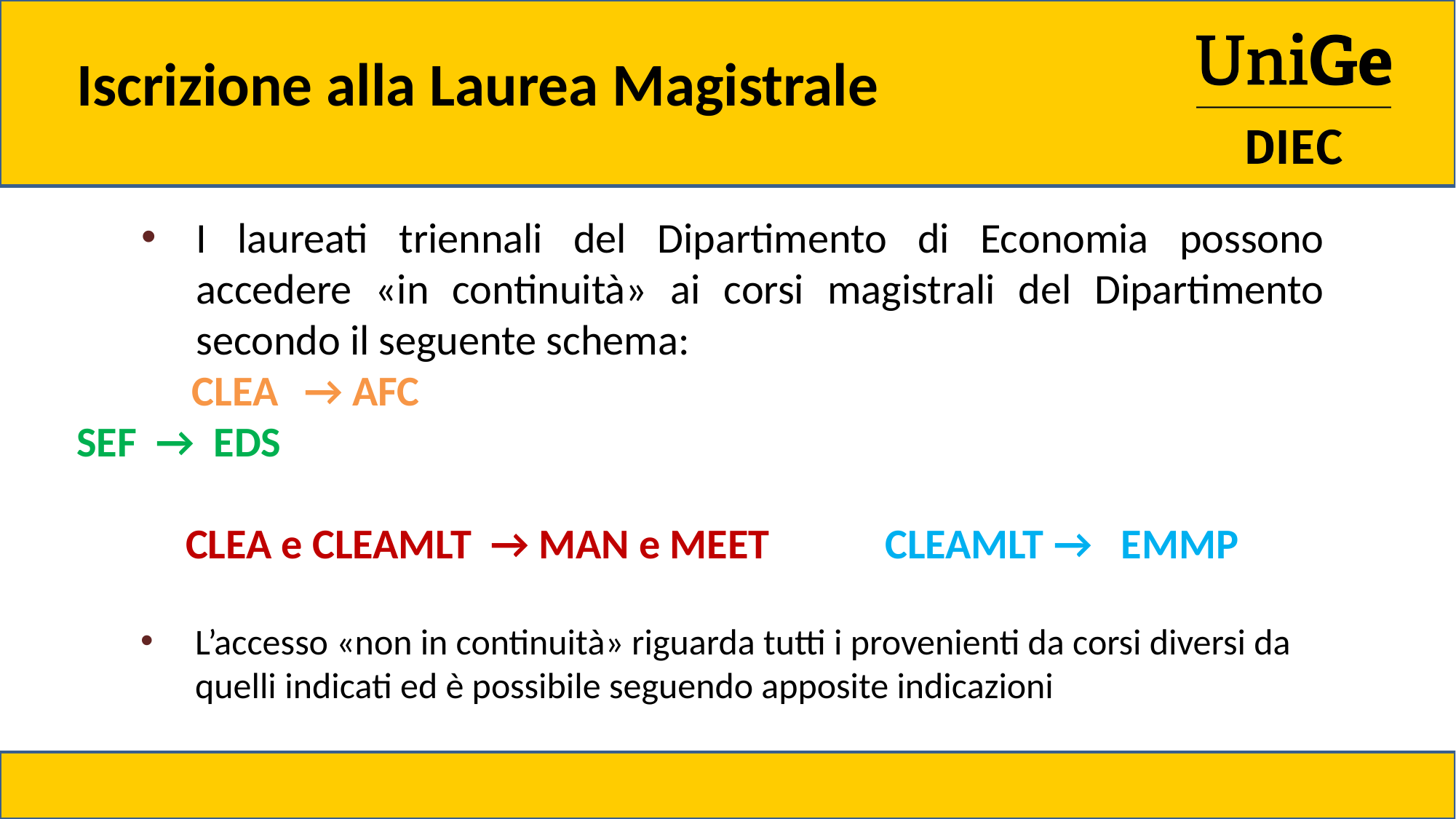

Iscrizione alla Laurea Magistrale

I laureati triennali del Dipartimento di Economia possono accedere «in continuità» ai corsi magistrali del Dipartimento secondo il seguente schema:
	 CLEA 	 → AFC			                                                  SEF  →  EDS

	CLEA e CLEAMLT  → MAN e MEET            CLEAMLT →   EMMP

L’accesso «non in continuità» riguarda tutti i provenienti da corsi diversi da quelli indicati ed è possibile seguendo apposite indicazioni
21